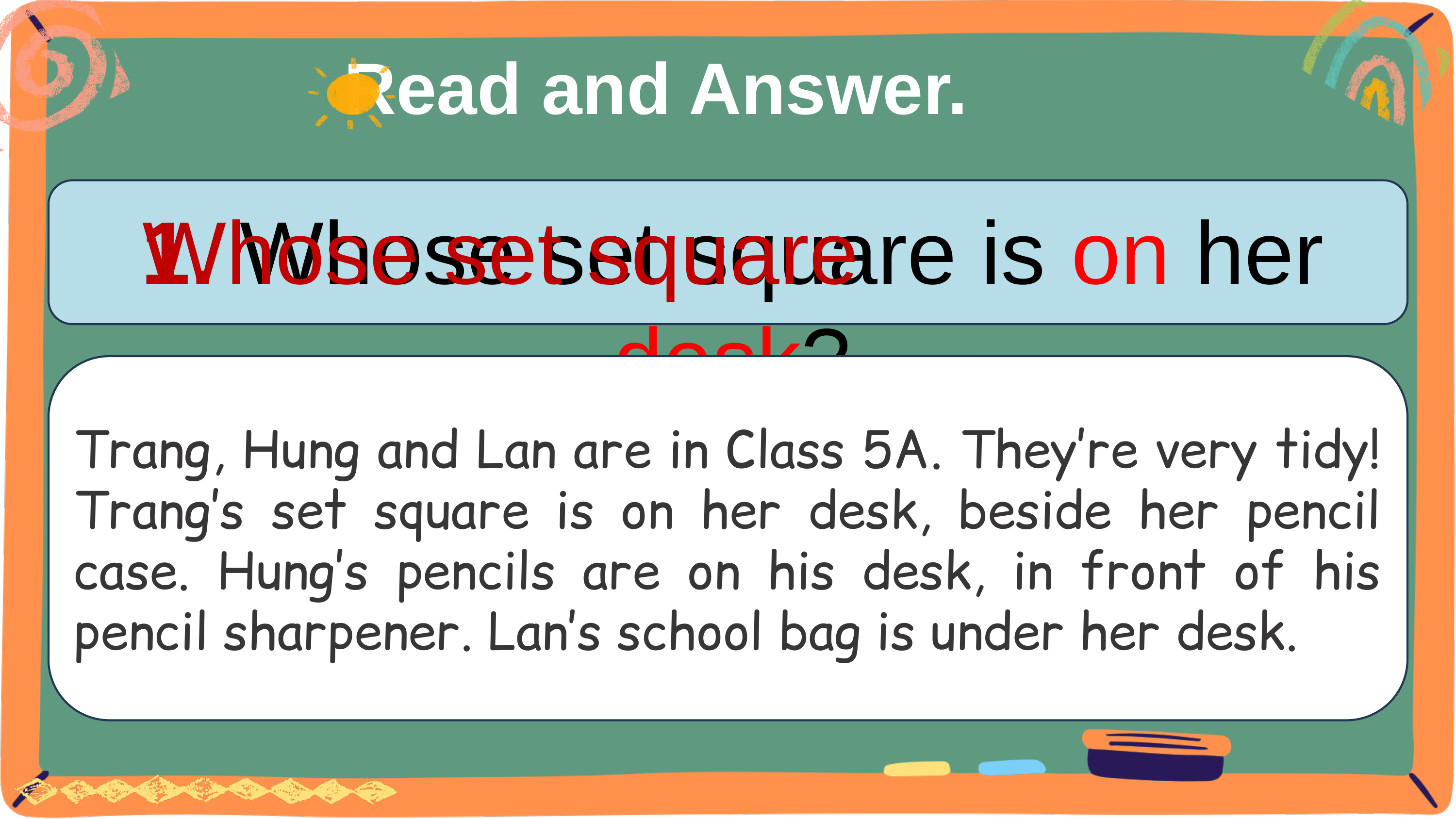

Read and Answer.

1. Whose set square is on her desk?
Whose set square
Trang, Hung and Lan are in Class 5A. They’re very tidy! Trang’s set square is on her desk, beside her pencil case. Hung’s pencils are on his desk, in front of his pencil sharpener. Lan’s school bag is under her desk.